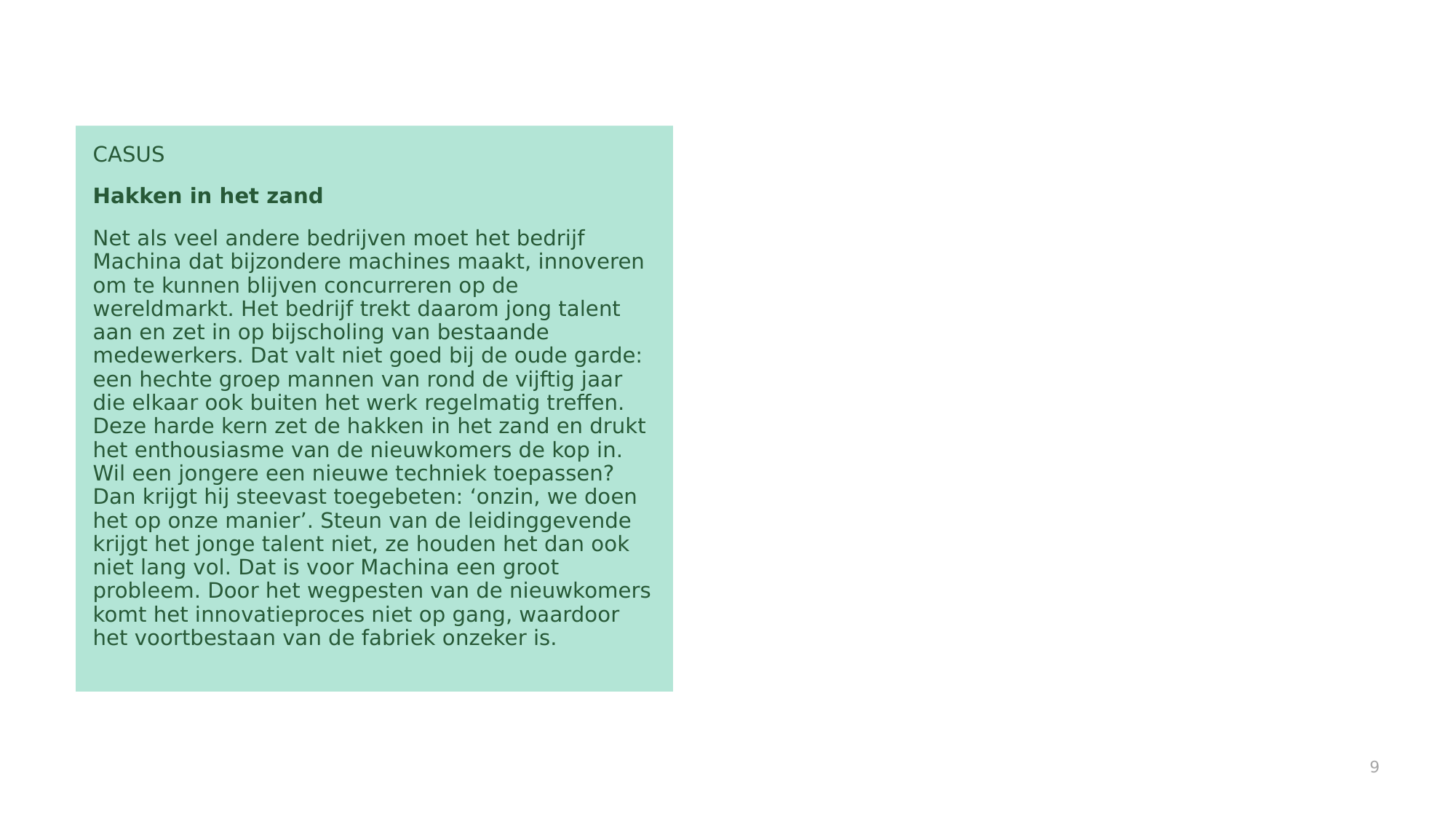

CASUS
Hakken in het zand
Net als veel andere bedrijven moet het bedrijf Machina dat bijzondere machines maakt, innoveren om te kunnen blijven concurreren op de wereldmarkt. Het bedrijf trekt daarom jong talent aan en zet in op bijscholing van bestaande medewerkers. Dat valt niet goed bij de oude garde: een hechte groep mannen van rond de vijftig jaar die elkaar ook buiten het werk regelmatig treffen. Deze harde kern zet de hakken in het zand en drukt het enthousiasme van de nieuwkomers de kop in. Wil een jongere een nieuwe techniek toepassen? Dan krijgt hij steevast toegebeten: ‘onzin, we doen het op onze manier’. Steun van de leidinggevende krijgt het jonge talent niet, ze houden het dan ook niet lang vol. Dat is voor Machina een groot probleem. Door het wegpesten van de nieuwkomers komt het innovatieproces niet op gang, waardoor het voortbestaan van de fabriek onzeker is.

9